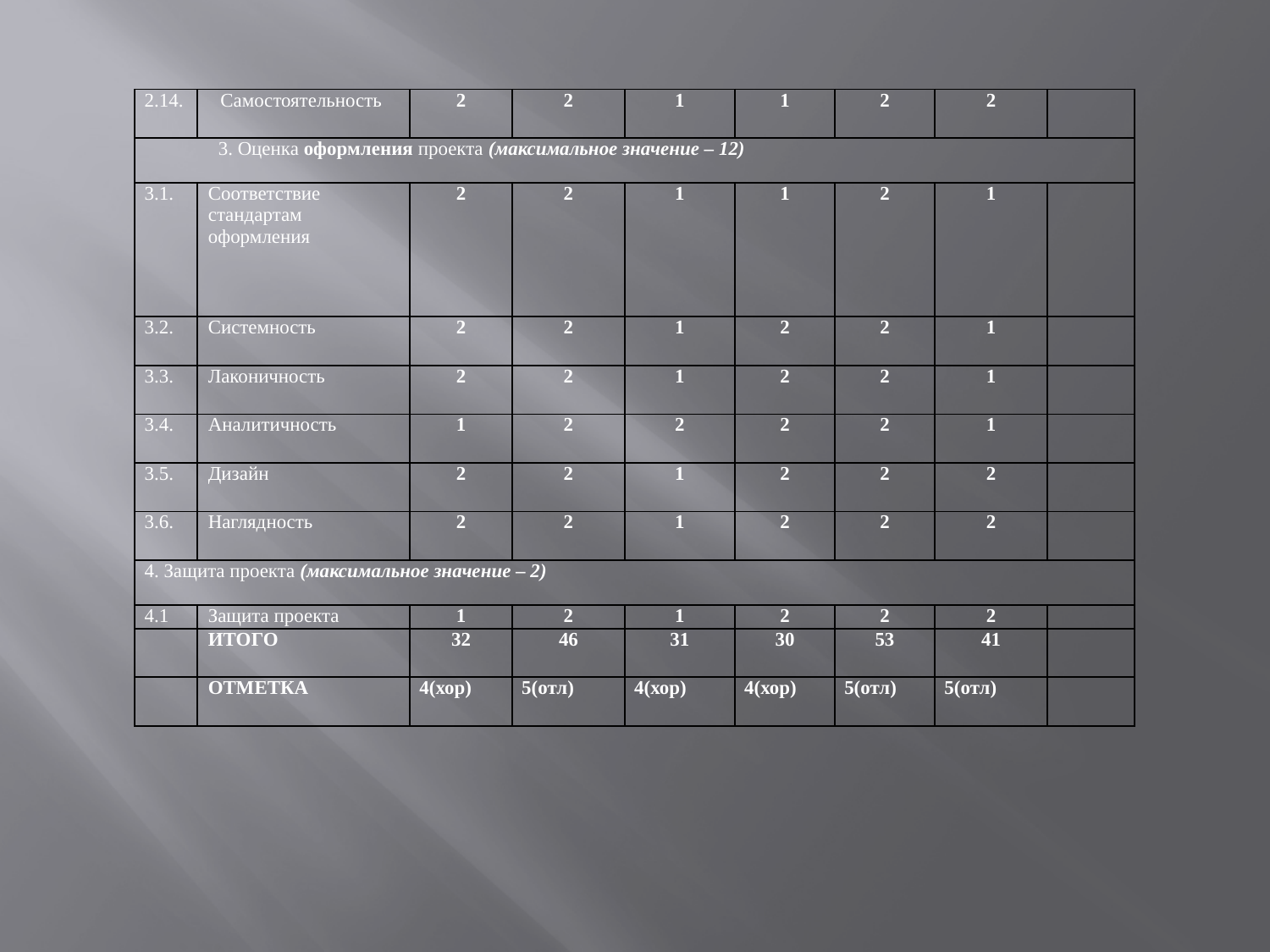

#
| 2.14. | Самостоятельность | 2 | 2 | 1 | 1 | 2 | 2 |  |
| --- | --- | --- | --- | --- | --- | --- | --- | --- |
| 3. Оценка оформления проекта (максимальное значение – 12) |  |  |  |  |  |  |  |  |
| 3.1. | Соответствие стандартам оформления | 2 | 2 | 1 | 1 | 2 | 1 |  |
| 3.2. | Системность | 2 | 2 | 1 | 2 | 2 | 1 |  |
| 3.3. | Лаконичность | 2 | 2 | 1 | 2 | 2 | 1 |  |
| 3.4. | Аналитичность | 1 | 2 | 2 | 2 | 2 | 1 |  |
| 3.5. | Дизайн | 2 | 2 | 1 | 2 | 2 | 2 |  |
| 3.6. | Наглядность | 2 | 2 | 1 | 2 | 2 | 2 |  |
| 4. Защита проекта (максимальное значение – 2) |  |  |  |  |  |  |  |  |
| 4.1 | Защита проекта | 1 | 2 | 1 | 2 | 2 | 2 |  |
|  | ИТОГО | 32 | 46 | 31 | 30 | 53 | 41 |  |
|  | ОТМЕТКА | 4(хор) | 5(отл) | 4(хор) | 4(хор) | 5(отл) | 5(отл) |  |